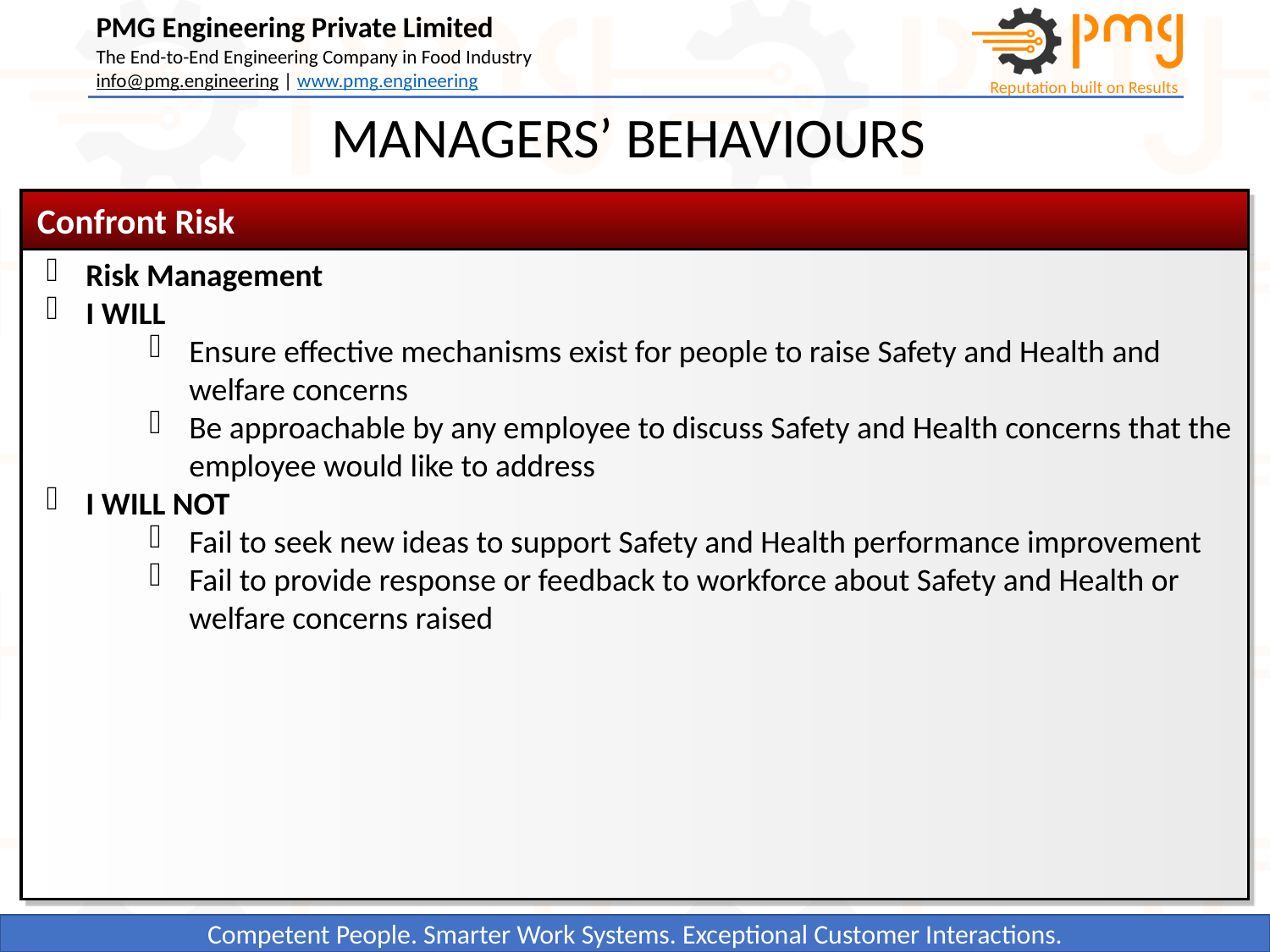

MANAGERS’ BEHAVIOURS
  Confront Risk
Risk Management
I WILL
Ensure effective mechanisms exist for people to raise Safety and Health and welfare concerns
Be approachable by any employee to discuss Safety and Health concerns that the employee would like to address
I WILL NOT
Fail to seek new ideas to support Safety and Health performance improvement
Fail to provide response or feedback to workforce about Safety and Health or welfare concerns raised